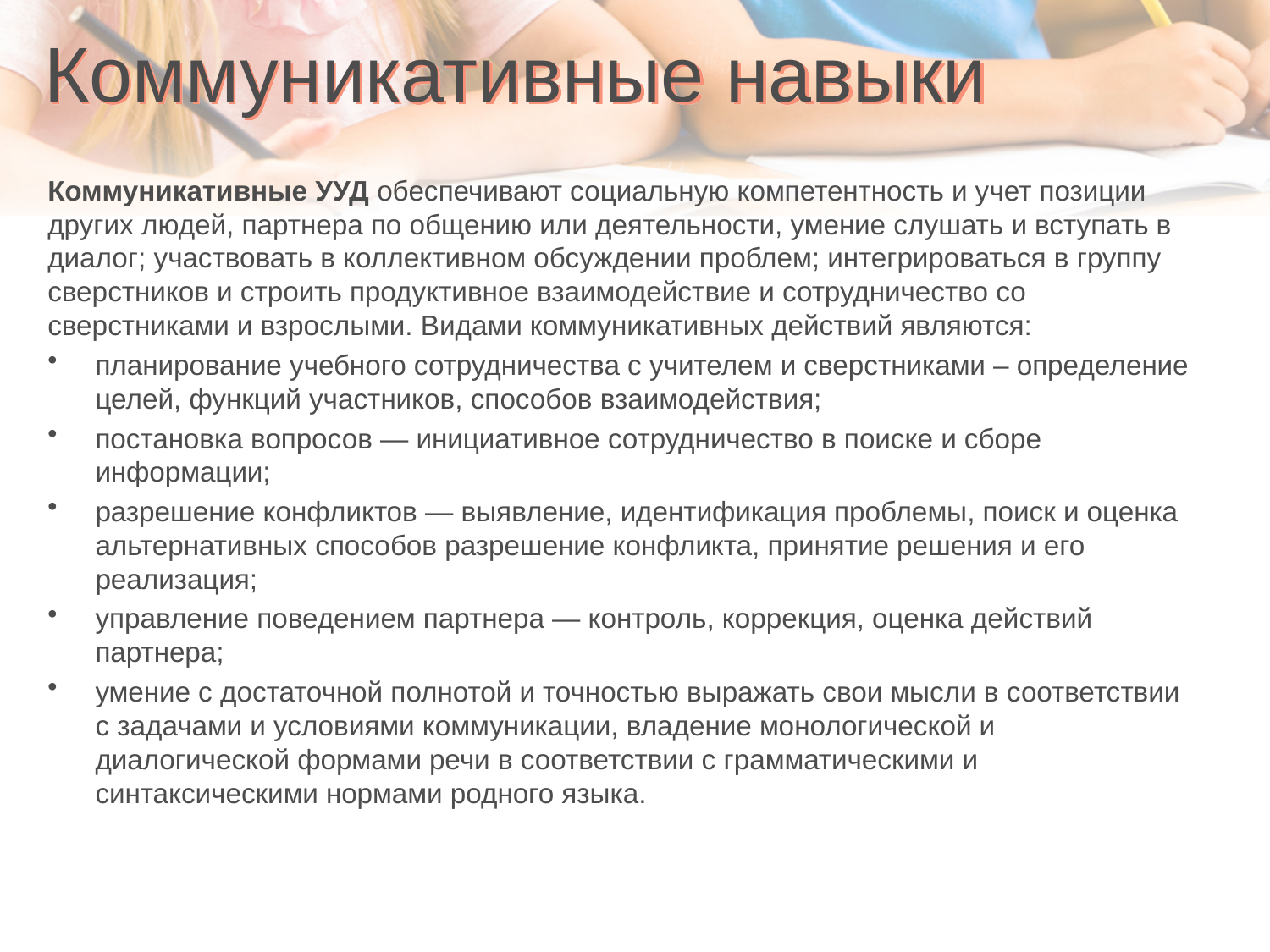

# Коммуникативные навыки
Коммуникативные УУД обеспечивают социальную компетентность и учет позиции других людей, партнера по общению или деятельности, умение слушать и вступать в диалог; участвовать в коллективном обсуждении проблем; интегрироваться в группу сверстников и строить продуктивное взаимодействие и сотрудничество со сверстниками и взрослыми. Видами коммуникативных действий являются:
планирование учебного сотрудничества с учителем и сверстниками – определение целей, функций участников, способов взаимодействия;
постановка вопросов — инициативное сотрудничество в поиске и сборе информации;
разрешение конфликтов — выявление, идентификация проблемы, поиск и оценка альтернативных способов разрешение конфликта, принятие решения и его реализация;
управление поведением партнера — контроль, коррекция, оценка действий партнера;
умение с достаточной полнотой и точностью выражать свои мысли в соответствии с задачами и условиями коммуникации, владение монологической и диалогической формами речи в соответствии с грамматическими и синтаксическими нормами родного языка.